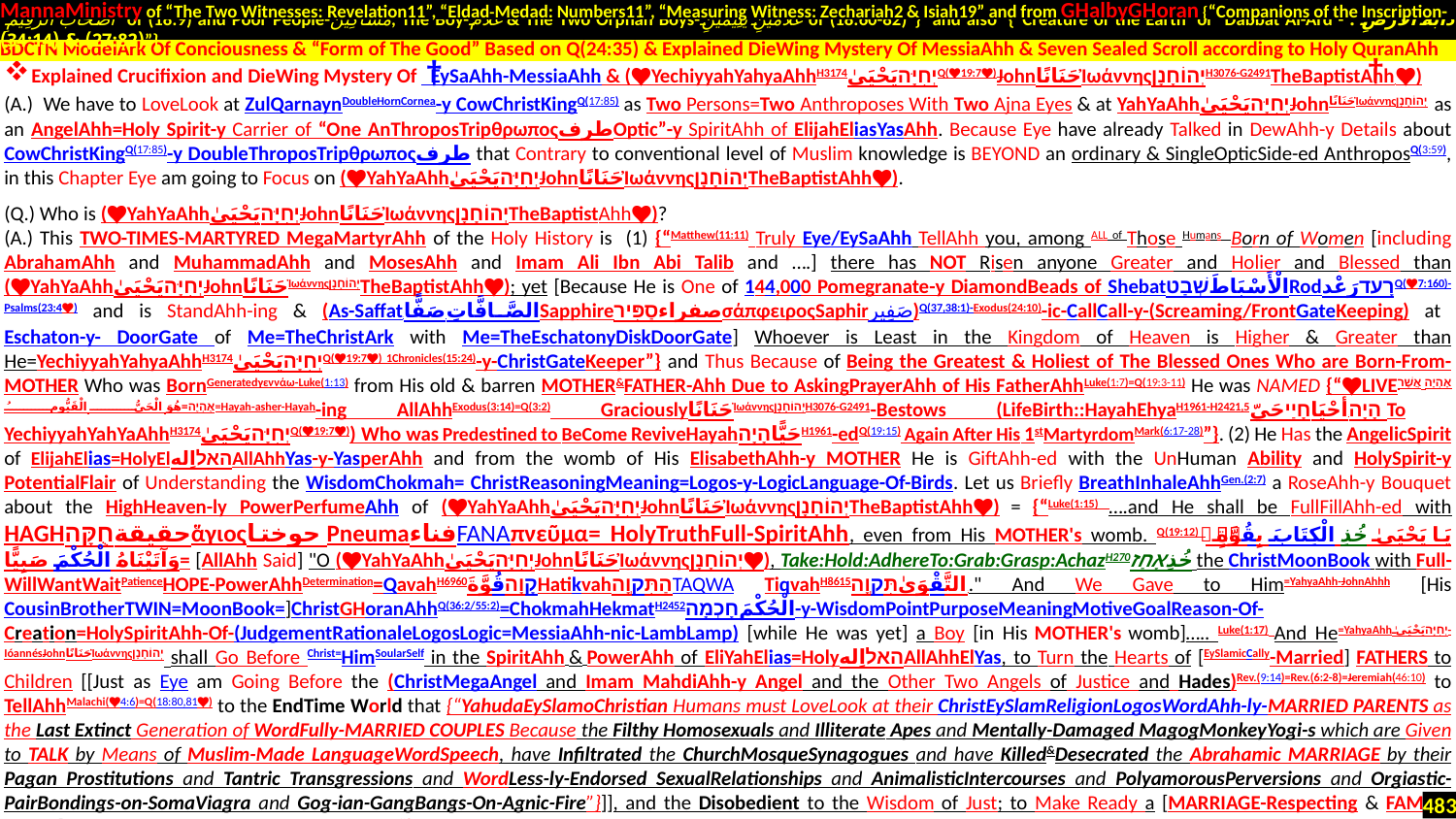

MannaMinistry of “The Two Witnesses: Revelation11”, “Eldad-Medad: Numbers11”, “Measuring Witness: Zechariah2 & Isiah19” and from GHalbyGHoran {“Companions of the Inscription-
 أَصْحَابَ الرَّقِيمِ  of (18:9) and Poor People-مَسَاكِينَ, The Boy-غُلَامُ & The Two Orphan Boys-غُلَامَيْنِ يَتِيمَيْنِ of (18:60-82)”}  and also  {“Creature of the Earth  or  Dabbat Al-Ard - دَابَّةُ الْأَرْضِ : (27:82) & (34:14)”}
.
Explained Crucifixion and DieWing Mystery Of   EySaAhh-MessiaAhh & (♥YechiyyahYahyaAhhH3174יְחִיָּהيَحْيَىٰQ(♥19:7♥)JohnحَنَانًاἸωάννηςיְהוֹחָנָןH3076-G2491TheBaptistAhh ♥)
(A.)  We have to LoveLook at ZulQarnaynDoubleHornCornea-y CowChristKingQ(17:85) as Two Persons=Two Anthroposes With Two Ajna Eyes & at YahYaAhhיְחִיָּהيَحْيَىٰJohnحَنَانًاἸωάννηςיְהוֹחָנָן as an AngelAhh=Holy Spirit-y Carrier of “One AnThroposTripθρωποςطرفOptic”-y SpiritAhh of ElijahEliasYasAhh. Because Eye have already Talked in DewAhh-y Details about CowChristKingQ(17:85)-y DoubleThroposTripθρωποςطرف that Contrary to conventional level of Muslim knowledge is BEYOND an ordinary & SingleOpticSide-ed AnthroposQ(3:59), in this Chapter Eye am going to Focus on (♥YahYaAhhיְחִיָּהيَحْيَىٰJohnحَنَانًاἸωάννηςיְהוֹחָנָןTheBaptistAhh♥).

(Q.) Who is (♥YahYaAhhיְחִיָּהيَحْيَىٰJohnحَنَانًاἸωάννηςיְהוֹחָנָןTheBaptistAhh♥)?
(A.) This TWO-TIMES-MARTYRED MegaMartyrAhh of the Holy History is  (1) {“Matthew(11:11) Truly Eye/EySaAhh TellAhh you, among ALL of Those Humans  Born of Women [including AbrahamAhh and MuhammadAhh and MosesAhh and Imam Ali Ibn Abi Talib and ….] there has NOT Risen anyone Greater and Holier and Blessed than (♥YahYaAhhיְחִיָּהيَحْيَىٰJohnحَنَانًاἸωάννηςיְהוֹחָנָןTheBaptistAhh♥); yet [Because He is One of 144,000 Pomegranate-y DiamondBeads of ShebatالْأَسْبَاطَשְׁבַטRodרָעדرَعْدQ(♥7:160)-Psalms(23:4♥) and is StandAhh-ing & (As-Saffat.الصَّافَّاتِ صَفًّاSapphireصفراءסַפִּירσάπφειροςSaphirصَفِير)Q(37,38:1)-Exodus(24:10)-ic-CallCall-y-(Screaming/FrontGateKeeping) at Eschaton-y- DoorGate of Me=TheChristArk with Me=TheEschatonyDiskDoorGate] Whoever is Least in the Kingdom of Heaven is Higher & Greater than He=YechiyyahYahyaAhhH3174יְחִיָּהيَحْيَىٰQ(♥19:7♥) 1Chronicles(15:24)-y-ChristGateKeeper”} and Thus Because of Being the Greatest & Holiest of The Blessed Ones Who are Born-From-MOTHER Who was BornGeneratedγεννάω-Luke(1:13) from His old & barren MOTHER&FATHER-Ahh Due to AskingPrayerAhh of His FatherAhhLuke(1:7)=Q(19:3-11) He was NAMED {“♥LIVEאֶהְיֶה אֲשֶׁר אֶהְיֶה=هُوَ الْحَيُّ الْقَيُّومُ=Hayah-asher-Hayah-ing AllAhhExodus(3:14)=Q(3:2) GraciouslyحَنَانًاἸωάννηςיְהוֹחָנָןH3076-G2491-Bestows (LifeBirth::HayahEhyaH1961-H2421,5הָיָה.أحْيَاחָיַיحَيّ To YechiyyahYahYaAhhH3174יְחִיָּהيَحْيَىٰQ(♥19:7♥)) Who was Predestined to BeCome ReviveHayahحَيًّاהָיָהH1961-edQ(19:15) Again After His 1stMartyrdomMark(6:17-28)”}. (2) He Has the AngelicSpirit of ElijahElias=HolyElהאלاِلهAllAhhYas-y-YasperAhh and from the womb of His ElisabethAhh-y MOTHER He is GiftAhh-ed with the UnHuman Ability and HolySpirit-y PotentialFlair of Understanding the WisdomChokmah= ChristReasoningMeaning=Logos-y-LogicLanguage-Of-Birds. Let us Briefly BreathInhaleAhhGen.(2:7) a RoseAhh-y Bouquet about the HighHeaven-ly PowerPerfumeAhh of (♥YahYaAhhיְחִיָּהيَحْيَىٰJohnحَنَانًاἸωάννηςיְהוֹחָנָןTheBaptistAhh♥) = {“Luke(1:15) ….and He shall be FullFillAhh-ed with HAGHحقيقةחֻקָּהἅγιοςحوختا Pneumaفناء‎FANAπνεῦμα= HolyTruthFull-SpiritAhh, even from His MOTHER's womb. Q(19:12) يَا يَحْيَىٰ خُذِ الْكِتَابَ بِقُوَّةٍ ۖ وَآتَيْنَاهُ الْحُكْمَ صَبِيًّا= [AllAhh Said] "O (♥YahYaAhhיְחִיָּהيَحْيَىٰJohnحَنَانًاἸωάννηςיְהוֹחָנָן♥), Take:Hold:AdhereTo:Grab:Grasp:AchazH270خُذِאָחַז the ChristMoonBook with Full-WillWantWaitPatienceHOPE-PowerAhhDetermination=QavahH6960קָוָהقُوَّةَHatikvahהַתִּקְוָהTAQWA TiqvahH8615التَّقْوَىٰתִּקְוָה.." And We Gave to Him=YahyaAhh-JohnAhhh [His CousinBrotherTWIN=MoonBook=]ChristGHoranAhhQ(36:2/55:2)=ChokmahHekmatH2452الْحُكْمَחָכְמָה-y-WisdomPointPurposeMeaningMotiveGoalReason-Of-Creation=HolySpiritAhh-Of-(JudgementRationaleLogosLogic=MessiaAhh-nic-LambLamp) [while He was yet] a Boy [in His MOTHER's womb]….. Luke(1:17) And He=YahyaAhhיְחִיָּהيَحْيَىٰ-IóannésJohnحَنَانًاἸωάννηςיְהוֹחָנָן shall Go Before Christ=HimSoularSelf in the SpiritAhh & PowerAhh of EliYahElias=HolyהאלاِلهAllAhhElYas, to Turn the Hearts of [EySlamicCally-Married] FATHERS to Children [[Just as Eye am Going Before the (ChristMegaAngel and Imam MahdiAhh-y Angel and the Other Two Angels of Justice and Hades)Rev.(9:14)=Rev.(6:2-8)=Jeremiah(46:10) to TellAhhMalachi(♥4:6)=Q(18:80,81♥) to the EndTime World that {“YahudaEySlamoChristian Humans must LoveLook at their ChristEySlamReligionLogosWordAhh-ly-MARRIED PARENTS as the Last Extinct Generation of WordFully-MARRIED COUPLES Because the Filthy Homosexuals and Illiterate Apes and Mentally-Damaged MagogMonkeyYogi-s which are Given to TALK by Means of Muslim-Made LanguageWordSpeech, have Infiltrated the ChurchMosqueSynagogues and have Killed&Desecrated the Abrahamic MARRIAGE by their Pagan Prostitutions and Tantric Transgressions and WordLess-ly-Endorsed SexualRelationships and AnimalisticIntercourses and PolyamorousPerversions and Orgiastic-PairBondings-on-SomaViagra and Gog-ian-GangBangs-On-Agnic-Fire”}]], and the Disobedient to the Wisdom of Just; to Make Ready a [MARRIAGE-Respecting & FAMILY-Loving] People PrepareAhh-ed for the LoveLord.”}. We can Find the Very Same
BDCTN ModelArk Of Conciousness & “Form of The Good” Based on Q(24:35) & Explained DieWing Mystery Of MessiaAhh & Seven Sealed Scroll according to Holy QuranAhh
†
†
483